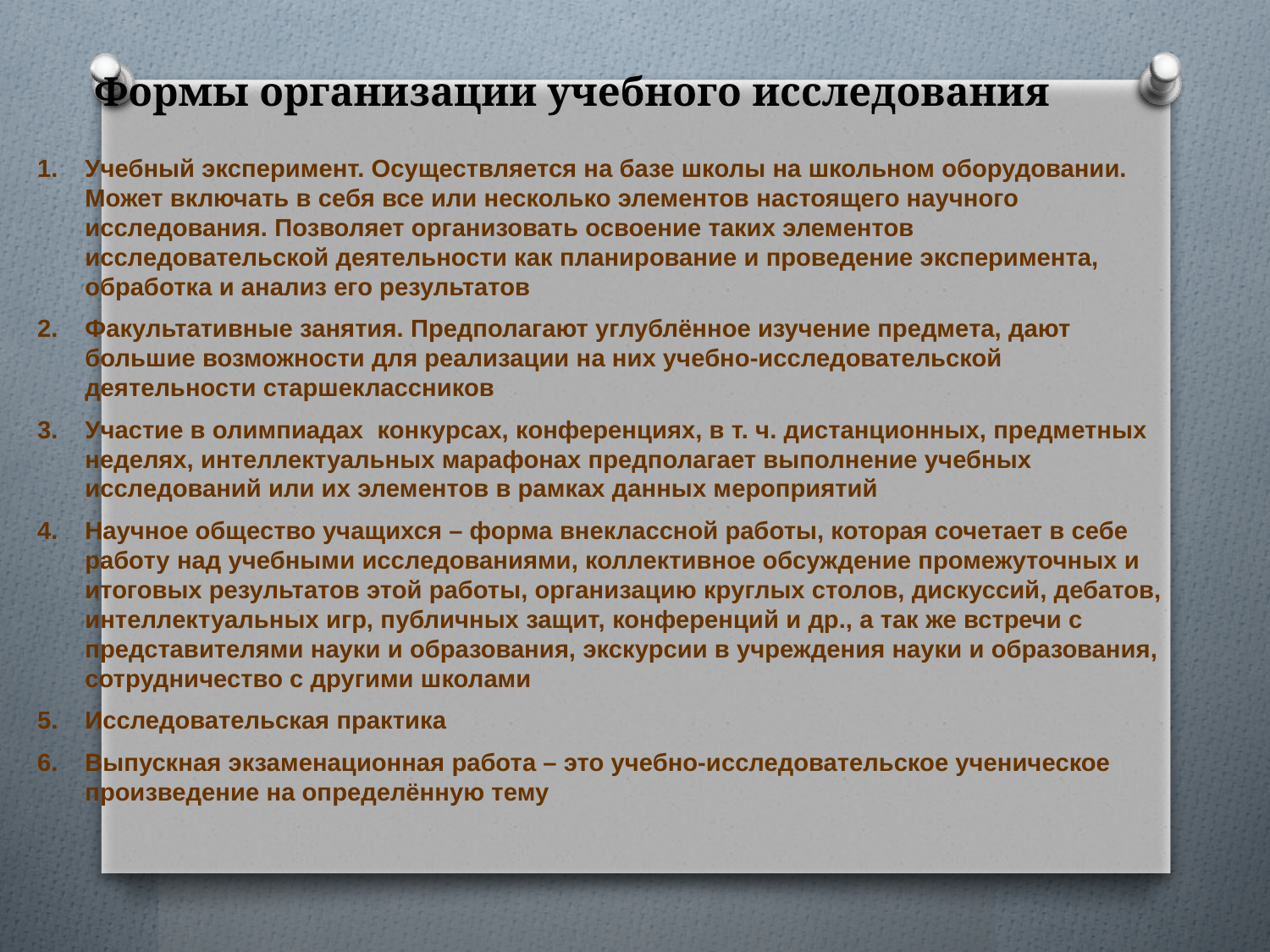

Формы организации учебного исследования
Учебный эксперимент. Осуществляется на базе школы на школьном оборудовании. Может включать в себя все или несколько элементов настоящего научного исследования. Позволяет организовать освоение таких элементов исследовательской деятельности как планирование и проведение эксперимента, обработка и анализ его результатов
Факультативные занятия. Предполагают углублённое изучение предмета, дают большие возможности для реализации на них учебно-исследовательской деятельности старшеклассников
Участие в олимпиадах  конкурсах, конференциях, в т. ч. дистанционных, предметных неделях, интеллектуальных марафонах предполагает выполнение учебных исследований или их элементов в рамках данных мероприятий
Научное общество учащихся – форма внеклассной работы, которая сочетает в себе работу над учебными исследованиями, коллективное обсуждение промежуточных и итоговых результатов этой работы, организацию круглых столов, дискуссий, дебатов, интеллектуальных игр, публичных защит, конференций и др., а так же встречи с представителями науки и образования, экскурсии в учреждения науки и образования, сотрудничество с другими школами
Исследовательская практика
Выпускная экзаменационная работа – это учебно-исследовательское ученическое произведение на определённую тему